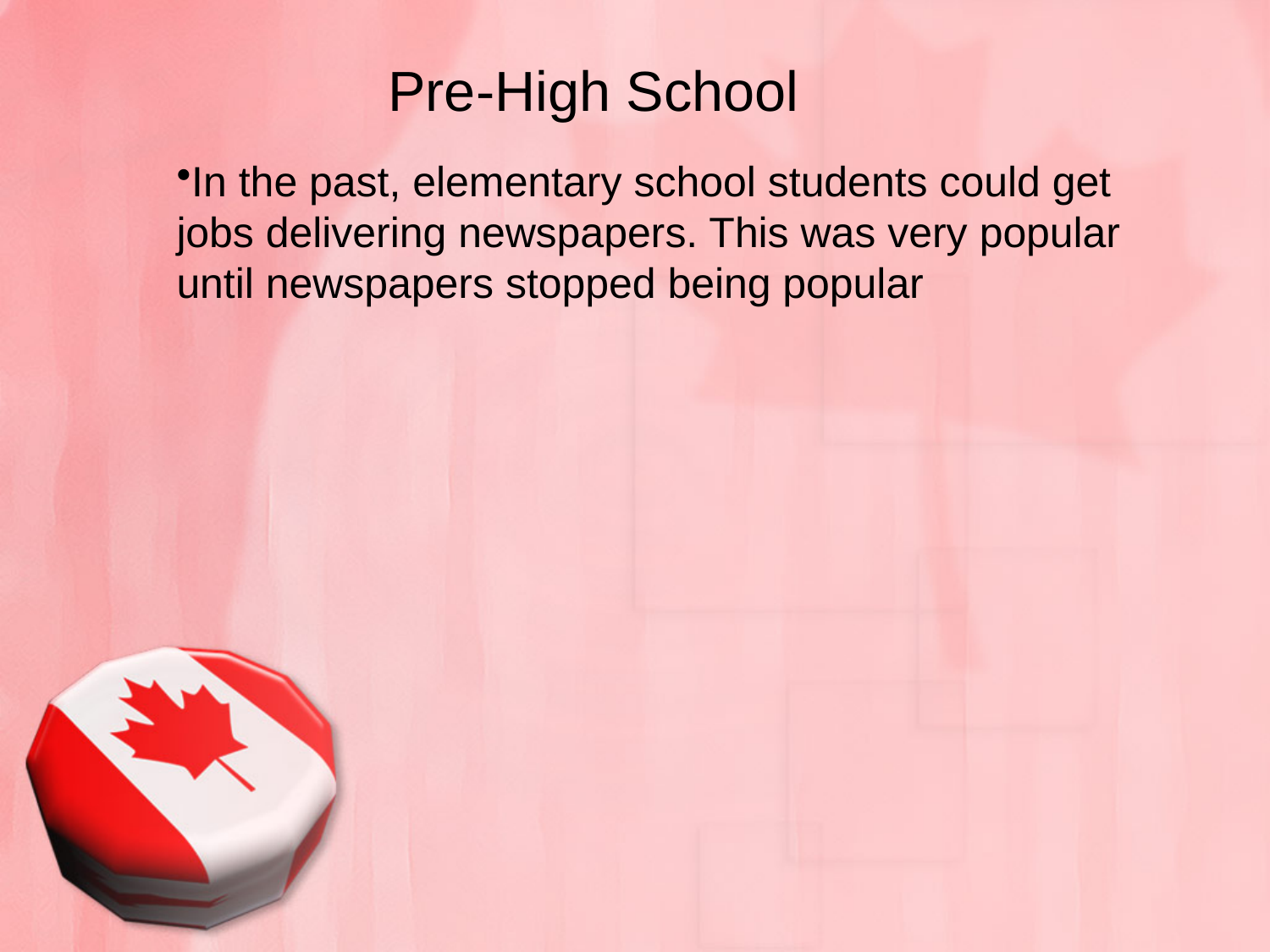

# Pre-High School
In the past, elementary school students could get jobs delivering newspapers. This was very popular until newspapers stopped being popular